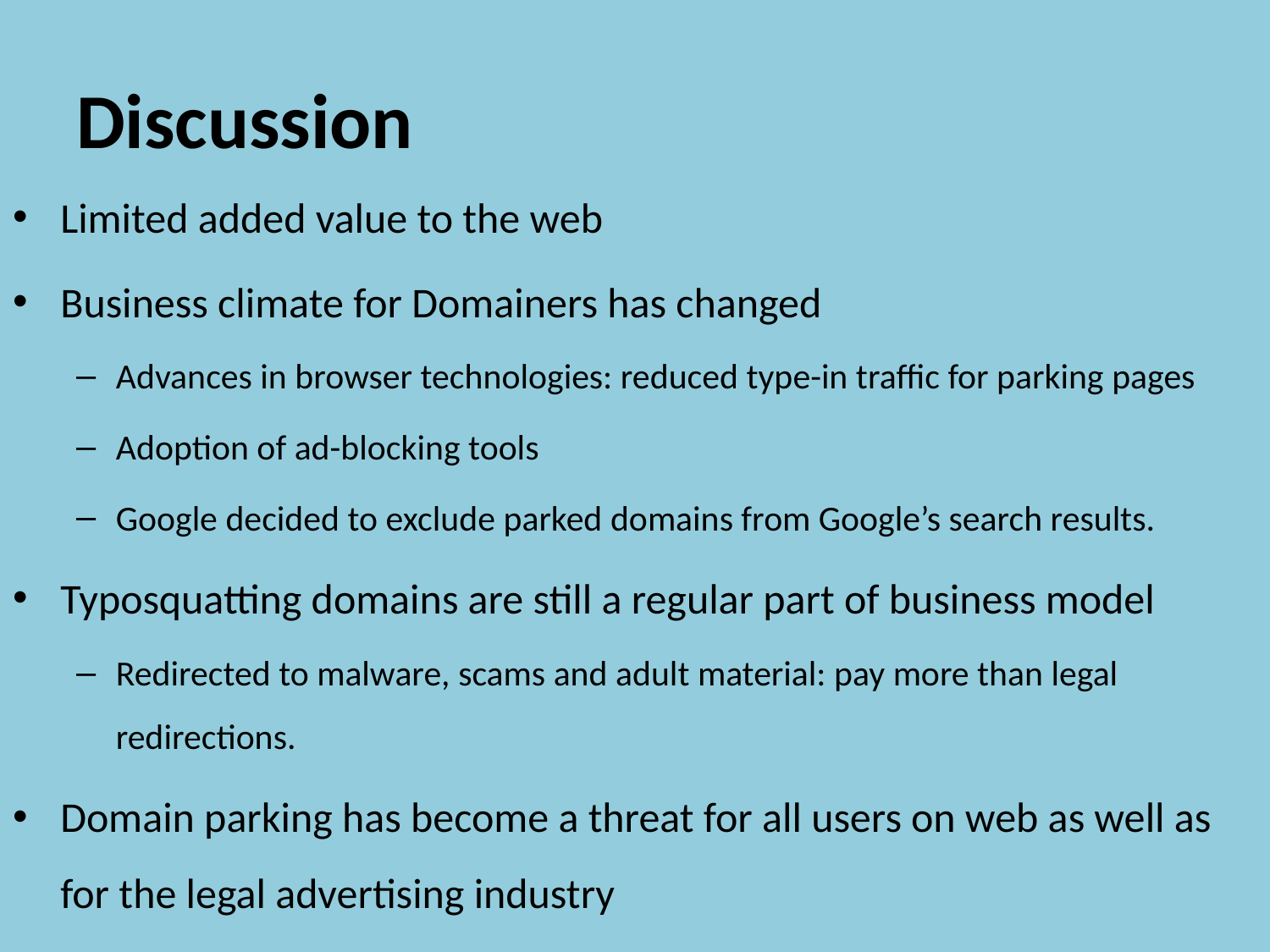

# Discussion
Limited added value to the web
Business climate for Domainers has changed
Advances in browser technologies: reduced type-in traffic for parking pages
Adoption of ad-blocking tools
Google decided to exclude parked domains from Google’s search results.
Typosquatting domains are still a regular part of business model
Redirected to malware, scams and adult material: pay more than legal redirections.
Domain parking has become a threat for all users on web as well as for the legal advertising industry